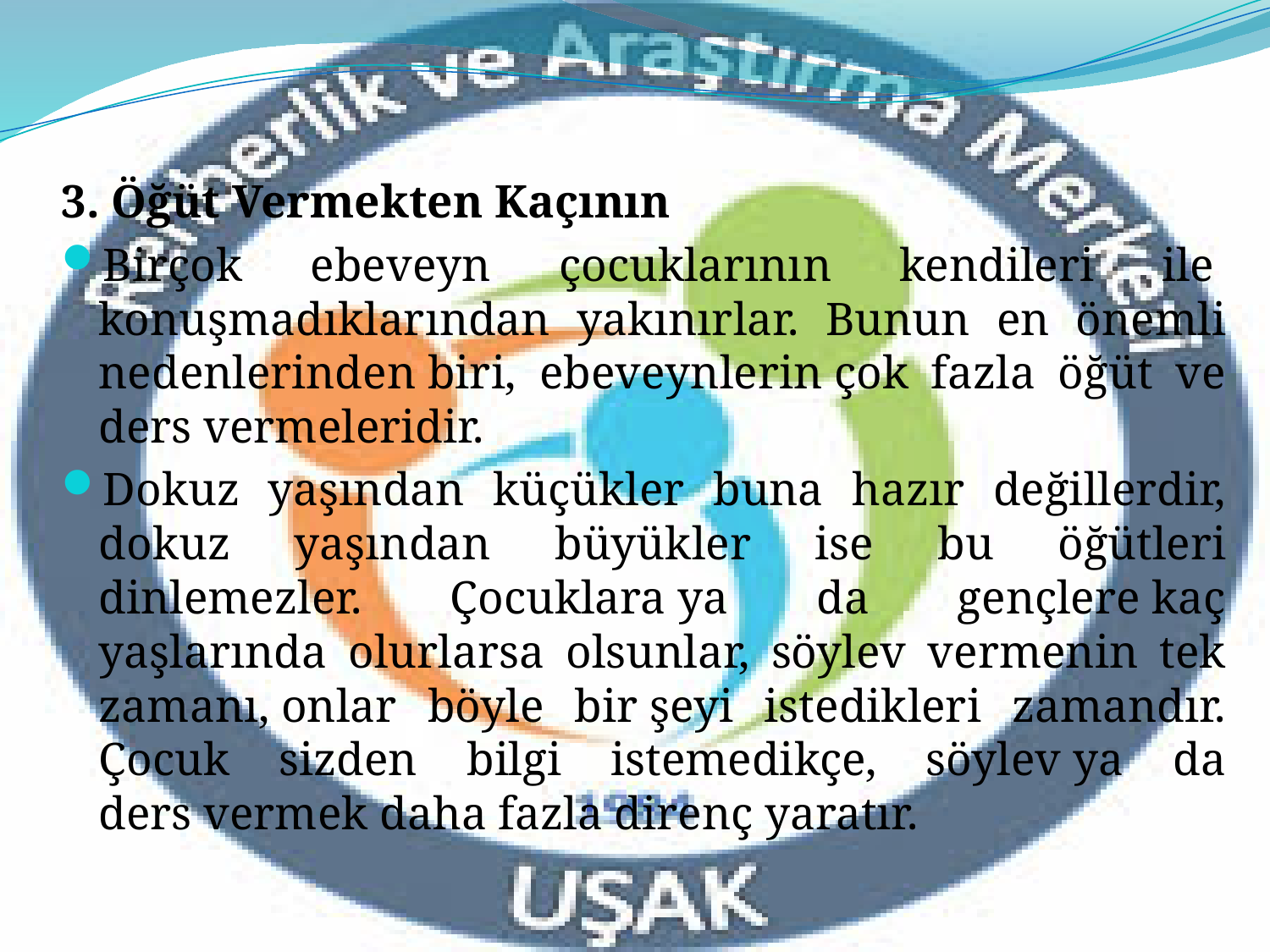

3. Öğüt Vermekten Kaçının
Birçok ebeveyn çocuklarının kendileri ile  konuşmadıklarından yakınırlar. Bunun en önemli nedenlerinden biri, ebeveynlerin çok fazla öğüt ve ders vermeleridir.
Dokuz yaşından küçükler buna hazır değillerdir, dokuz yaşından büyükler ise bu öğütleri dinlemezler. Çocuklara ya da gençlere kaç yaşlarında olurlarsa olsunlar, söylev vermenin tek zamanı, onlar böyle bir şeyi istedikleri zamandır. Çocuk sizden bilgi istemedikçe, söylev ya da ders vermek daha fazla direnç yaratır.